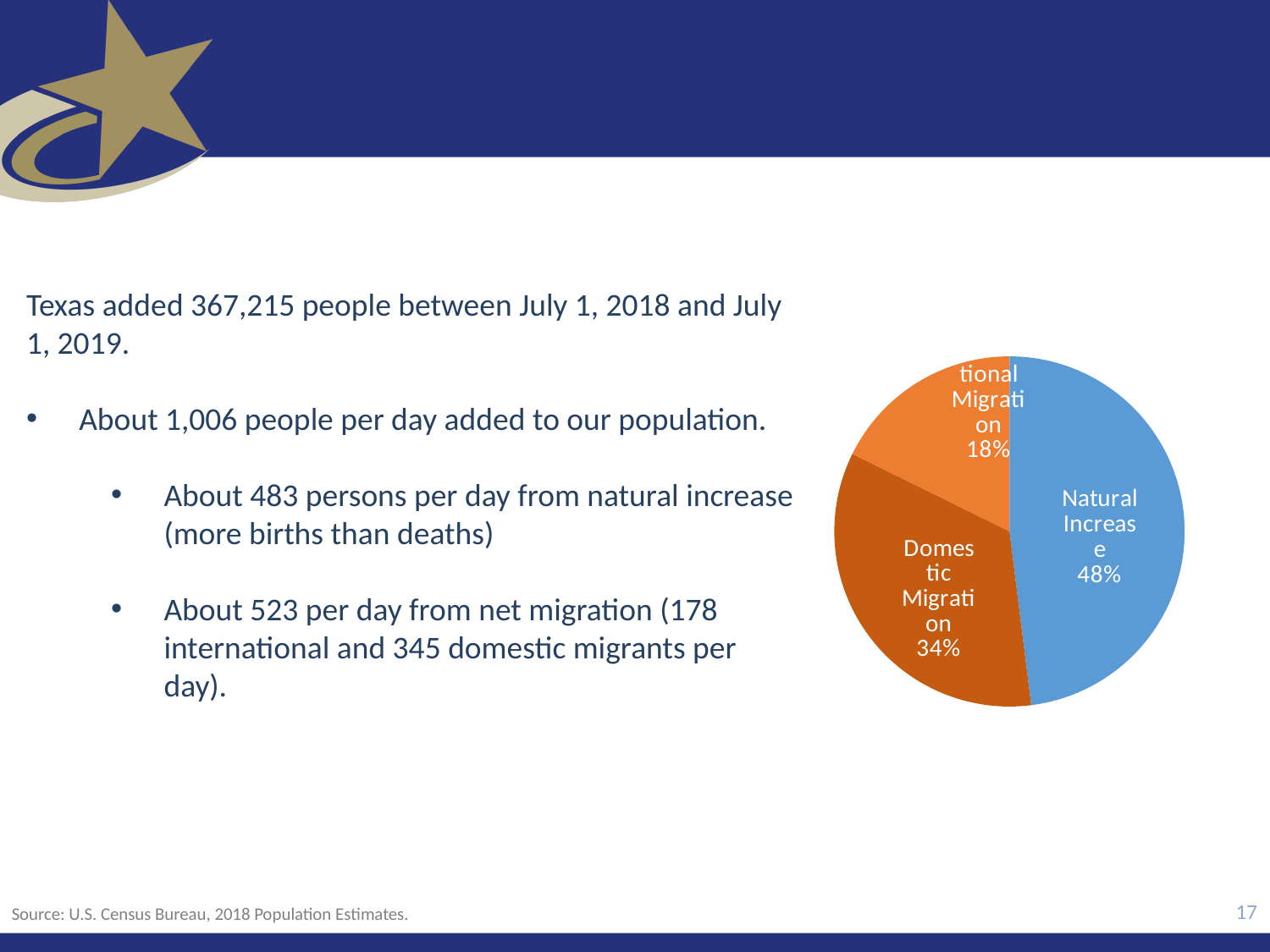

### Chart

| Category | Column1 |
|---|---|
| Natural Increase | 483.0 |
| Domestic Migration | 345.0 |
| International Migration | 178.0 |
Texas added 367,215 people between July 1, 2018 and July 1, 2019.

About 1,006 people per day added to our population.

About 483 persons per day from natural increase (more births than deaths)

About 523 per day from net migration (178 international and 345 domestic migrants per day).
17
Source: U.S. Census Bureau, 2018 Population Estimates.